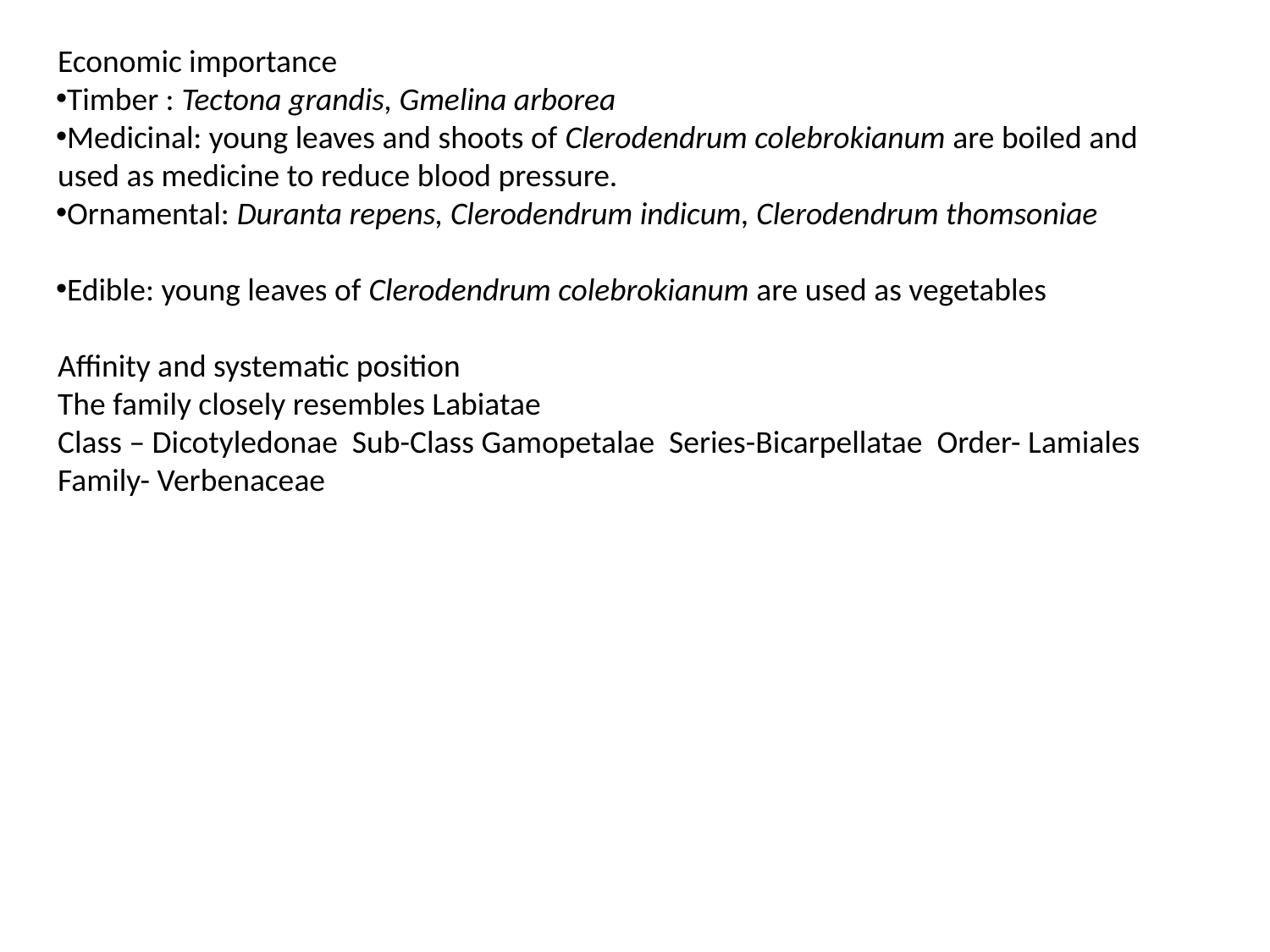

Economic importance
Timber : Tectona grandis, Gmelina arborea
Medicinal: young leaves and shoots of Clerodendrum colebrokianum are boiled and  used as medicine to reduce blood pressure.
Ornamental: Duranta repens, Clerodendrum indicum, Clerodendrum thomsoniae
Edible: young leaves of Clerodendrum colebrokianum are used as vegetables  Affinity and systematic position
The family closely resembles Labiatae
Class – Dicotyledonae  Sub-Class Gamopetalae  Series-Bicarpellatae  Order- Lamiales
Family- Verbenaceae